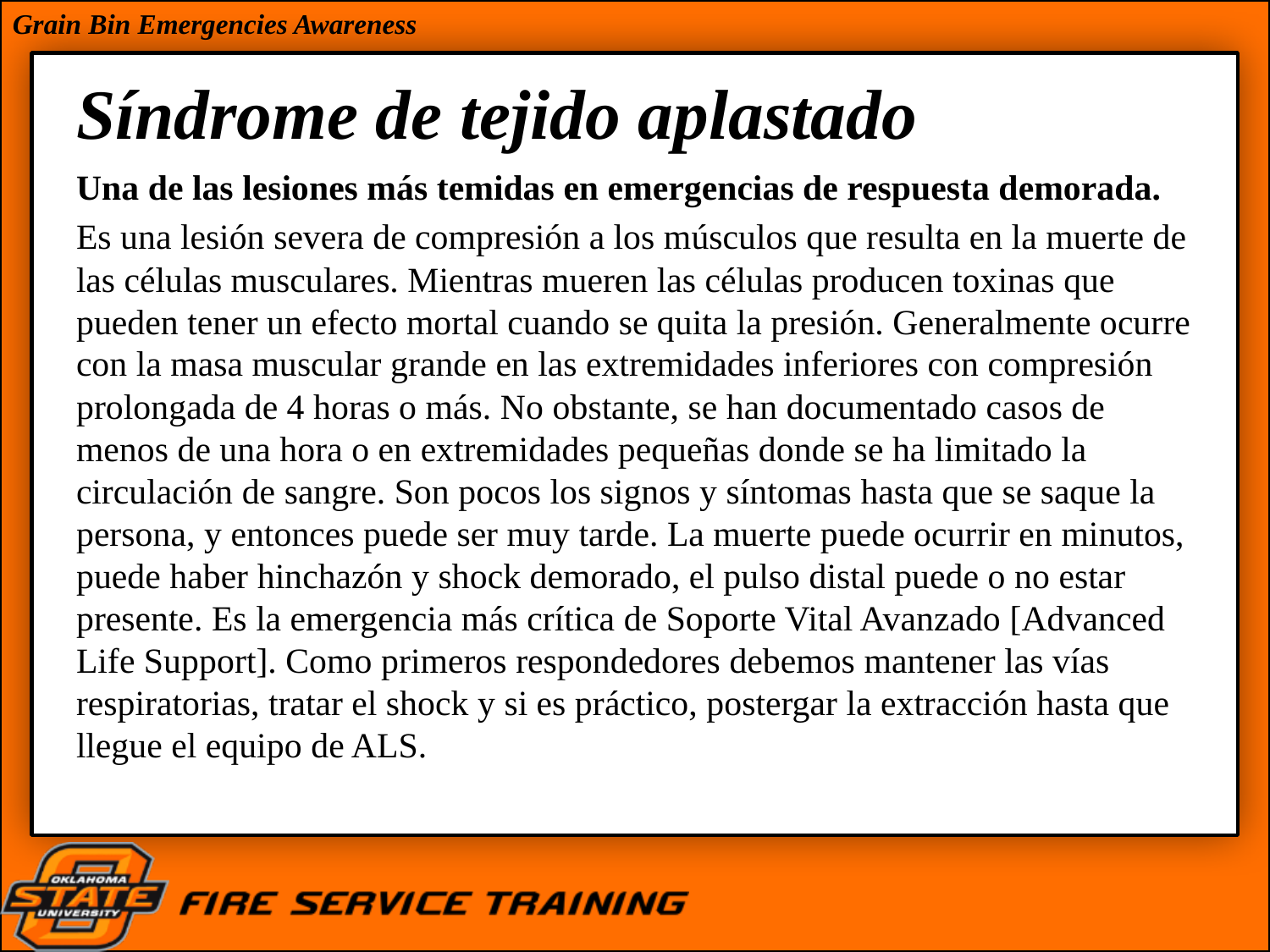

# Síndrome de tejido aplastado
Una de las lesiones más temidas en emergencias de respuesta demorada.
Es una lesión severa de compresión a los músculos que resulta en la muerte de las células musculares. Mientras mueren las células producen toxinas que pueden tener un efecto mortal cuando se quita la presión. Generalmente ocurre con la masa muscular grande en las extremidades inferiores con compresión prolongada de 4 horas o más. No obstante, se han documentado casos de menos de una hora o en extremidades pequeñas donde se ha limitado la circulación de sangre. Son pocos los signos y síntomas hasta que se saque la persona, y entonces puede ser muy tarde. La muerte puede ocurrir en minutos, puede haber hinchazón y shock demorado, el pulso distal puede o no estar presente. Es la emergencia más crítica de Soporte Vital Avanzado [Advanced Life Support]. Como primeros respondedores debemos mantener las vías respiratorias, tratar el shock y si es práctico, postergar la extracción hasta que llegue el equipo de ALS.